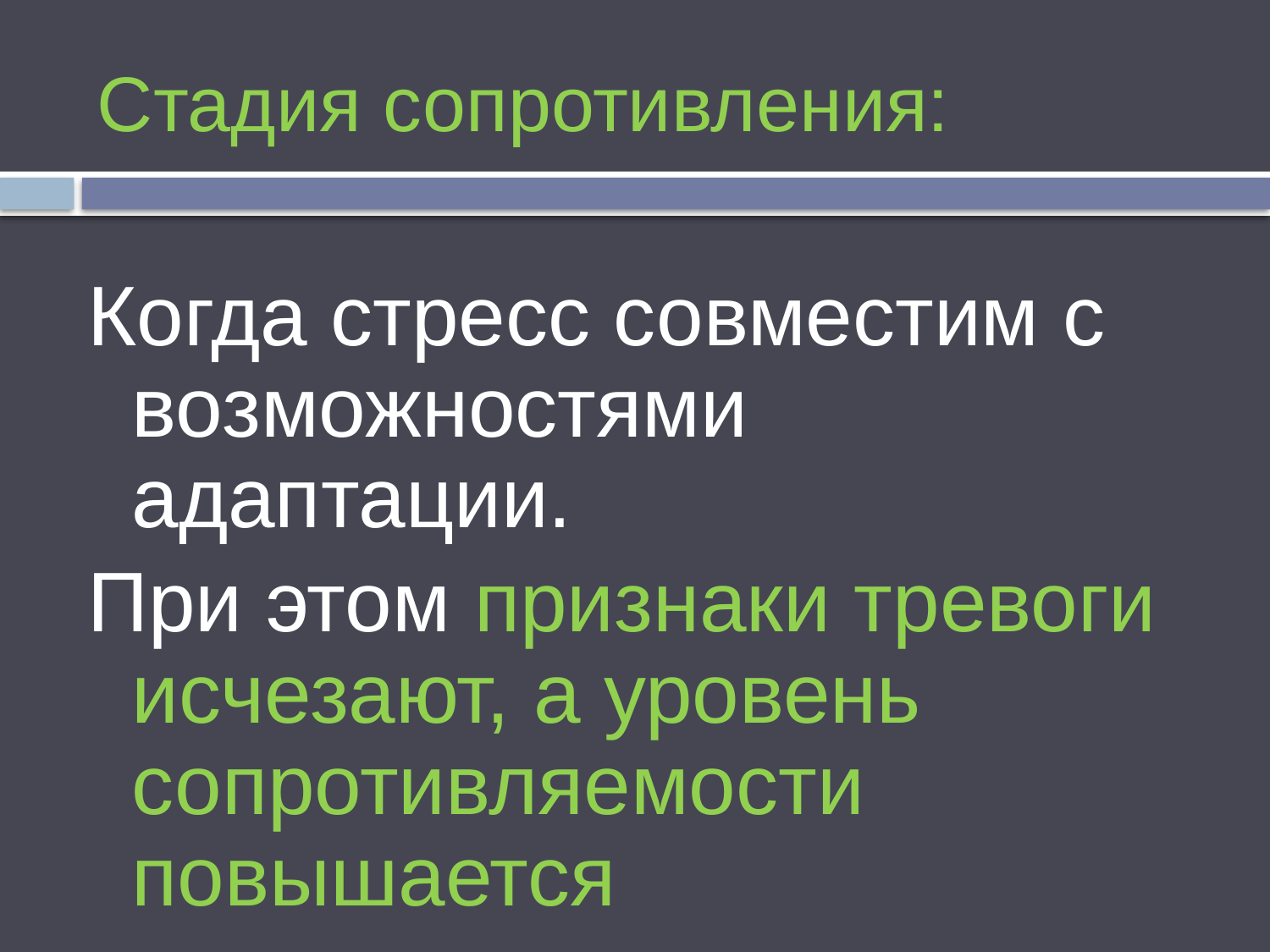

# Стадия сопротивления:
Когда стресс совместим с возможностями адаптации.
При этом признаки тревоги исчезают, а уровень сопротивляемости повышается